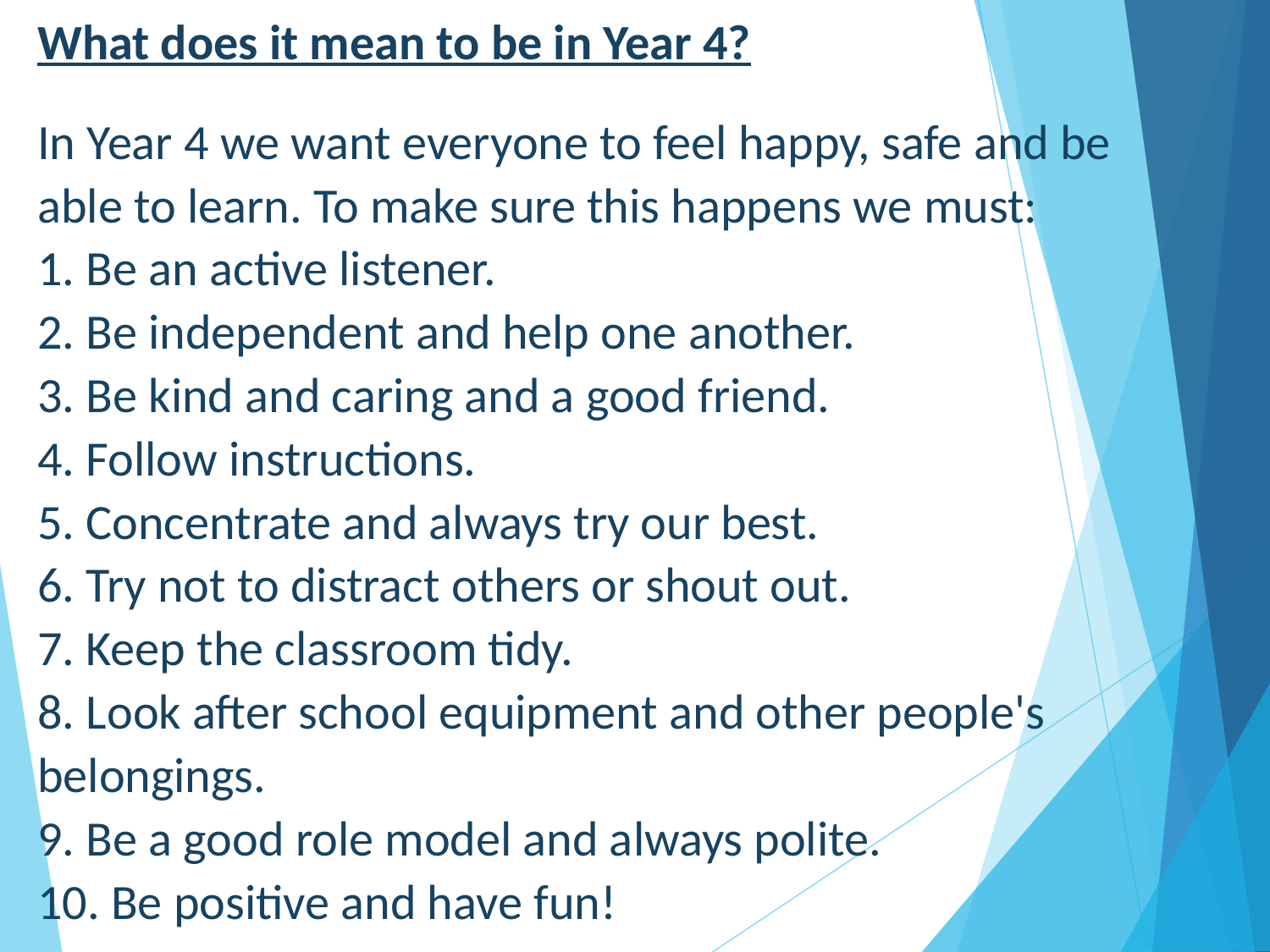

What does it mean to be in Year 4?

In Year 4 we want everyone to feel happy, safe and be able to learn. To make sure this happens we must:
1. Be an active listener.
2. Be independent and help one another.
3. Be kind and caring and a good friend.
4. Follow instructions.
5. Concentrate and always try our best.
6. Try not to distract others or shout out.
7. Keep the classroom tidy.
8. Look after school equipment and other people's belongings.
9. Be a good role model and always polite.
10. Be positive and have fun!